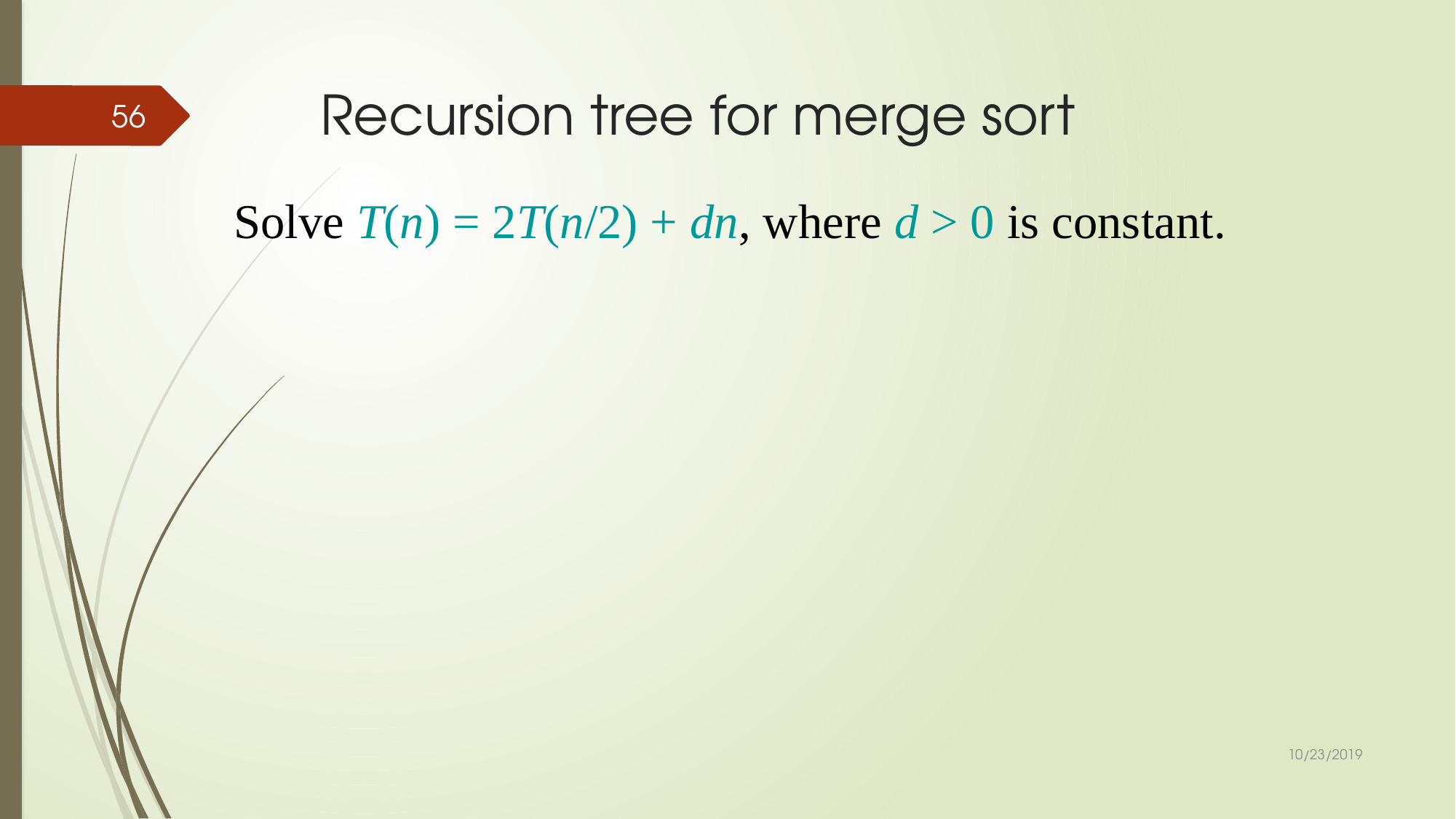

# Recursion tree for merge sort
56
Solve T(n) = 2T(n/2) + dn, where d > 0 is constant.
10/23/2019